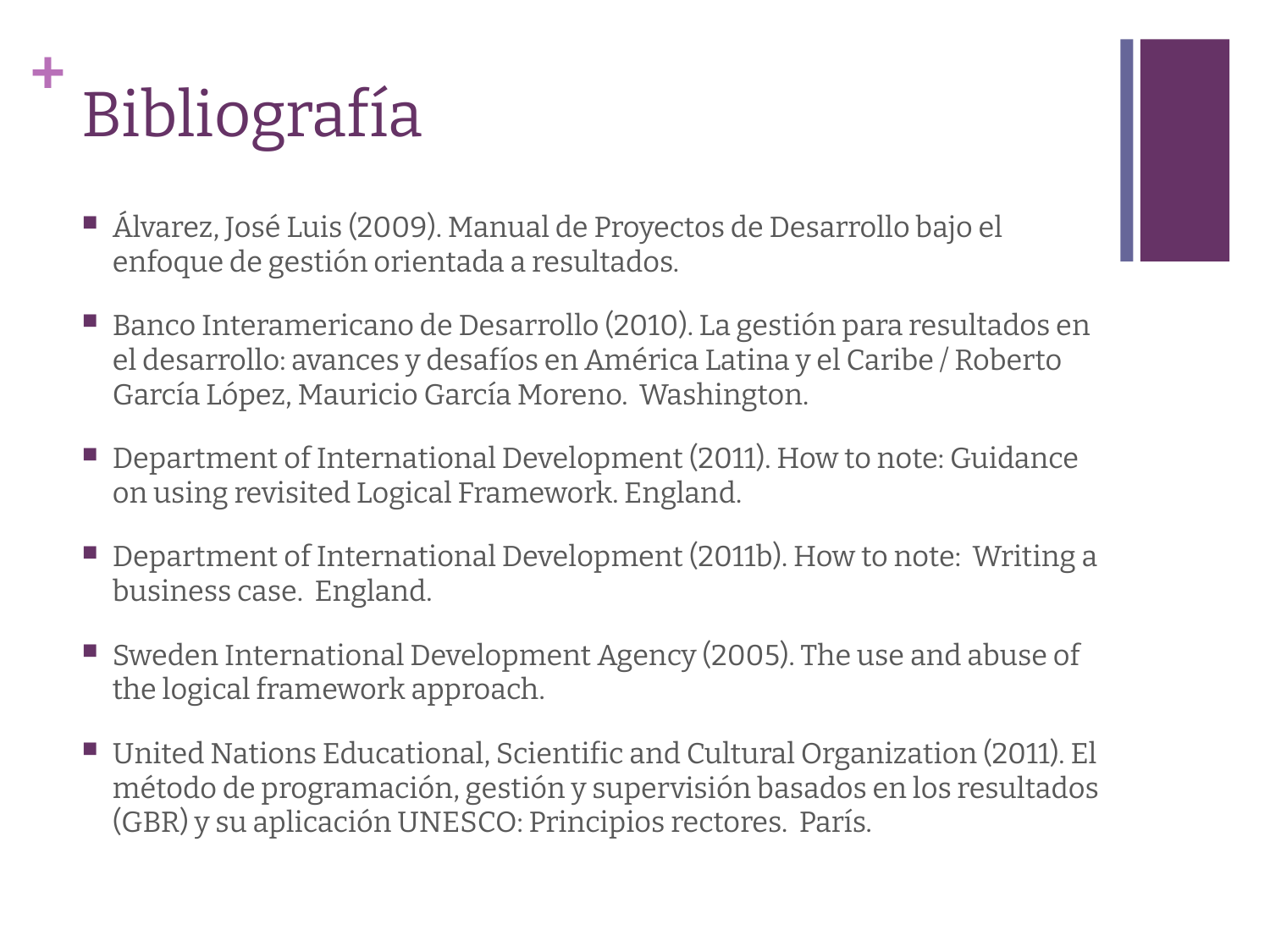

# Bibliografía
Álvarez, José Luis (2009). Manual de Proyectos de Desarrollo bajo el enfoque de gestión orientada a resultados.
Banco Interamericano de Desarrollo (2010). La gestión para resultados en el desarrollo: avances y desafíos en América Latina y el Caribe / Roberto García López, Mauricio García Moreno.  Washington.
Department of International Development (2011). How to note: Guidance on using revisited Logical Framework. England.
Department of International Development (2011b). How to note:  Writing a business case.  England.
Sweden International Development Agency (2005). The use and abuse of the logical framework approach.
United Nations Educational, Scientific and Cultural Organization (2011). El método de programación, gestión y supervisión basados en los resultados (GBR) y su aplicación UNESCO: Principios rectores.  París.